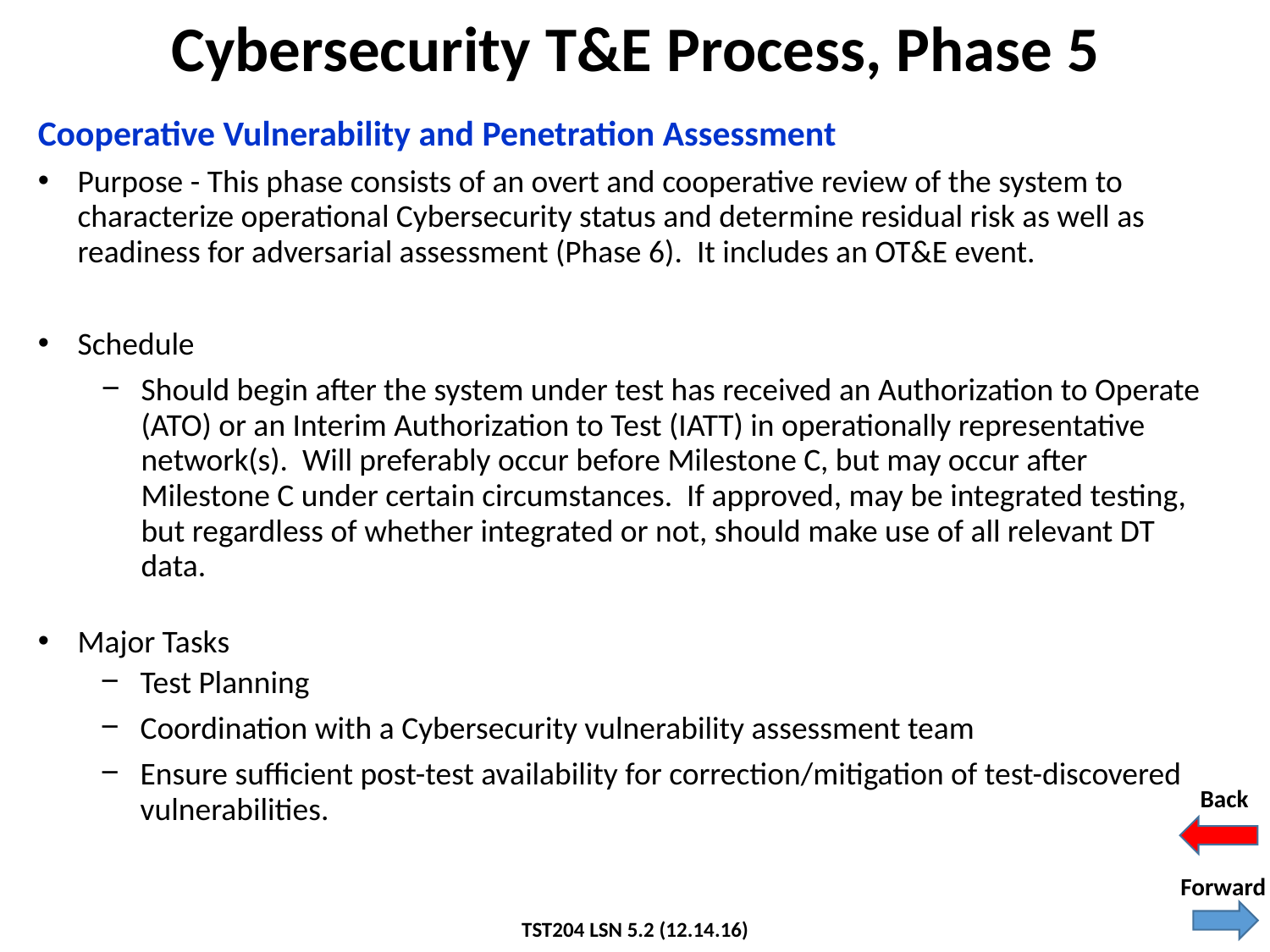

Cybersecurity T&E Process, Phase 5
Cooperative Vulnerability and Penetration Assessment
Purpose - This phase consists of an overt and cooperative review of the system to characterize operational Cybersecurity status and determine residual risk as well as readiness for adversarial assessment (Phase 6).  It includes an OT&E event.

Schedule
Should begin after the system under test has received an Authorization to Operate (ATO) or an Interim Authorization to Test (IATT) in operationally representative network(s).  Will preferably occur before Milestone C, but may occur after Milestone C under certain circumstances.  If approved, may be integrated testing, but regardless of whether integrated or not, should make use of all relevant DT data.

Major Tasks
Test Planning
Coordination with a Cybersecurity vulnerability assessment team
Ensure sufficient post-test availability for correction/mitigation of test-discovered vulnerabilities.
Back

Forward

TST204 LSN 5.2 (12.14.16)